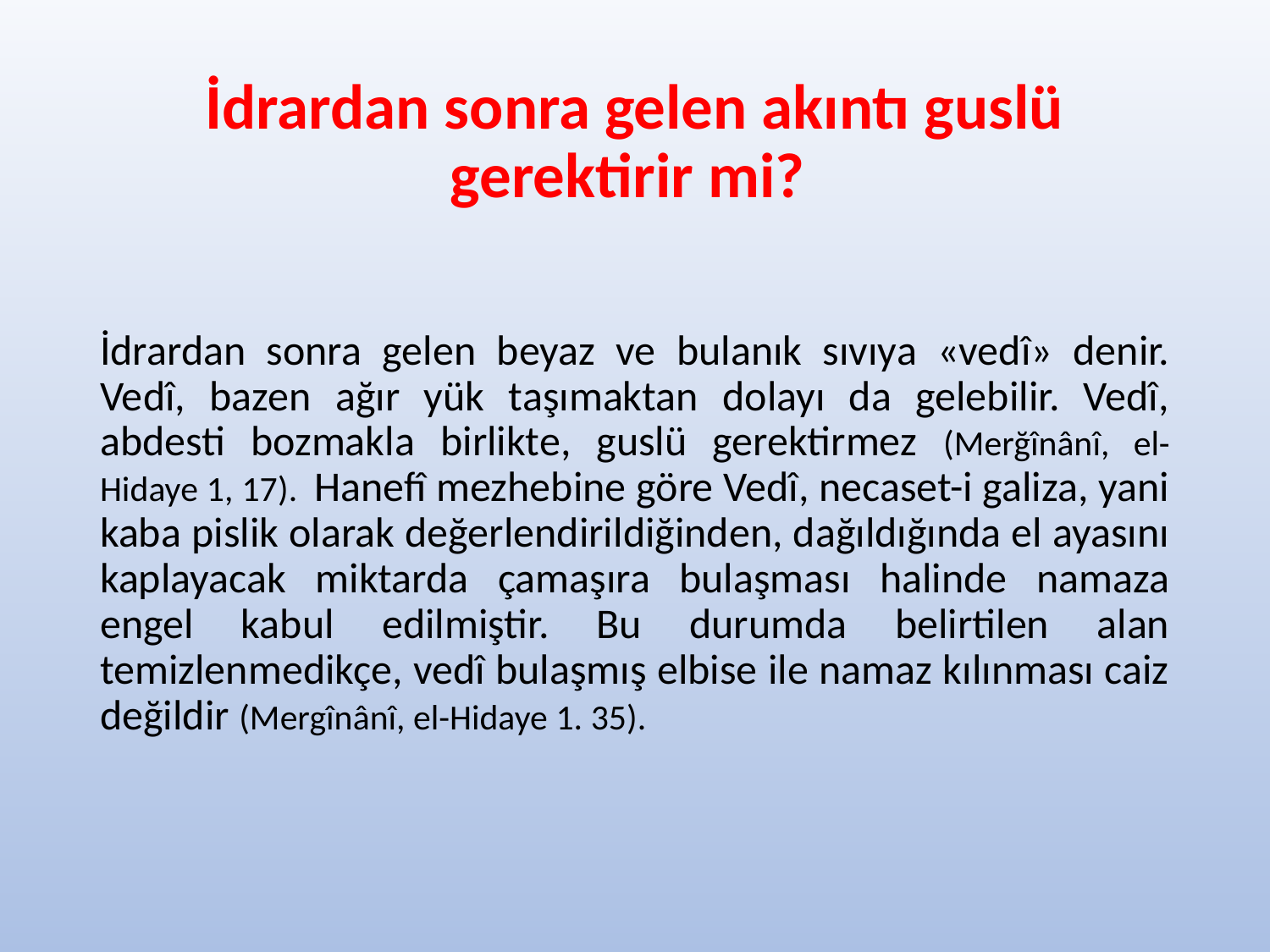

# İdrardan sonra gelen akıntı guslü gerektirir mi?

İdrardan sonra gelen beyaz ve bulanık sıvıya «vedî» denir. Vedî, bazen ağır yük taşımaktan dolayı da gelebilir. Vedî, abdesti bozmakla birlikte, guslü gerektirmez (Merğînânî, el-Hidaye 1, 17).  Hanefî mezhebine göre Vedî, necaset-i galiza, yani kaba pislik olarak değerlendirildiğinden, dağıldığında el ayasını kaplayacak miktarda çamaşıra bulaşması halinde namaza engel kabul edilmiştir. Bu durumda belirtilen alan temizlenmedikçe, vedî bulaşmış elbise ile namaz kılınması caiz değildir (Mergînânî, el-Hidaye 1. 35).